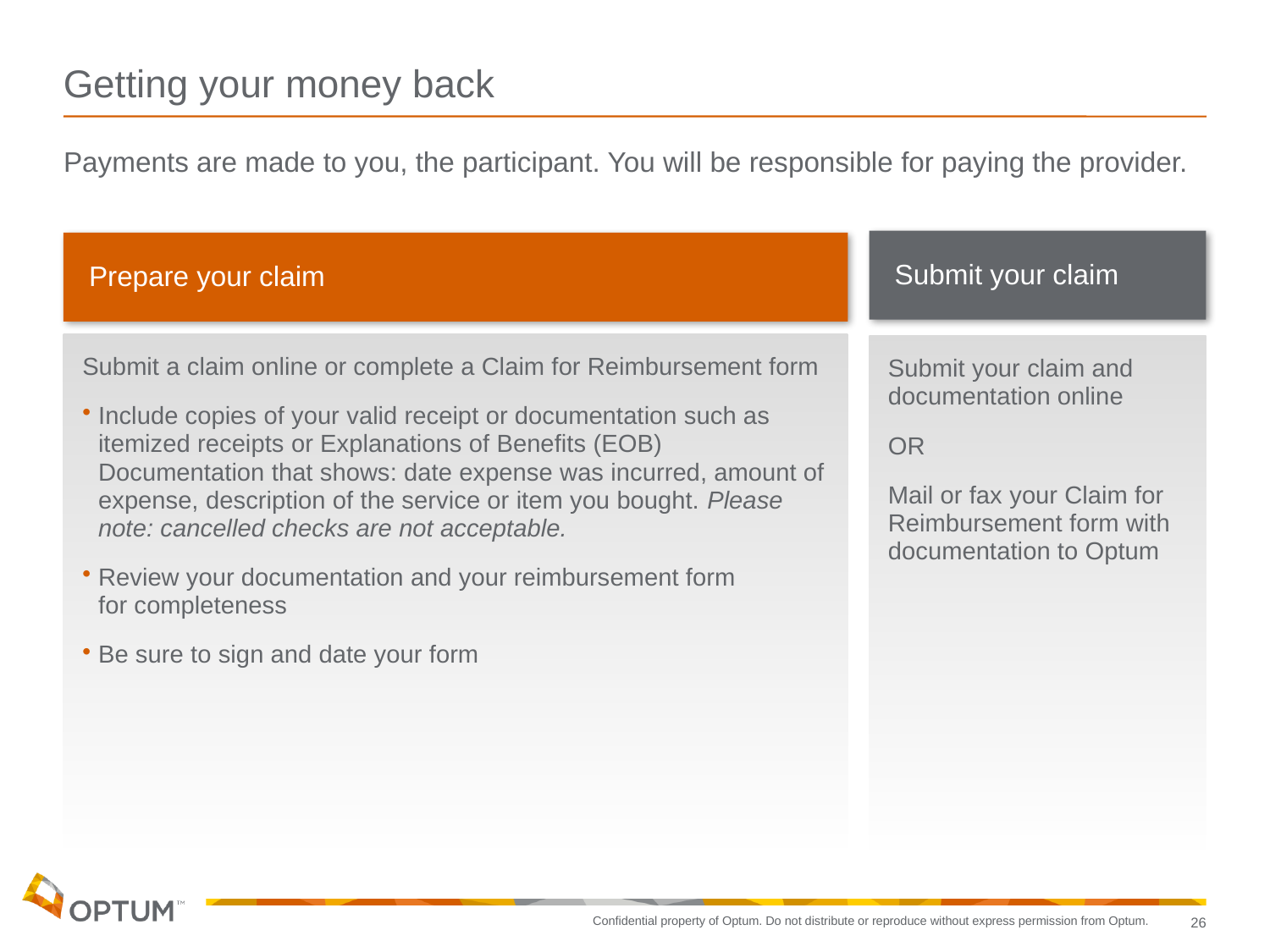

# Getting your money back
Payments are made to you, the participant. You will be responsible for paying the provider.
Submit your claim
Prepare your claim
Submit a claim online or complete a Claim for Reimbursement form
Include copies of your valid receipt or documentation such as itemized receipts or Explanations of Benefits (EOB) Documentation that shows: date expense was incurred, amount of expense, description of the service or item you bought. Please note: cancelled checks are not acceptable.
Review your documentation and your reimbursement form
for completeness
Be sure to sign and date your form
Submit your claim and documentation online
OR
Mail or fax your Claim for Reimbursement form with documentation to Optum
26